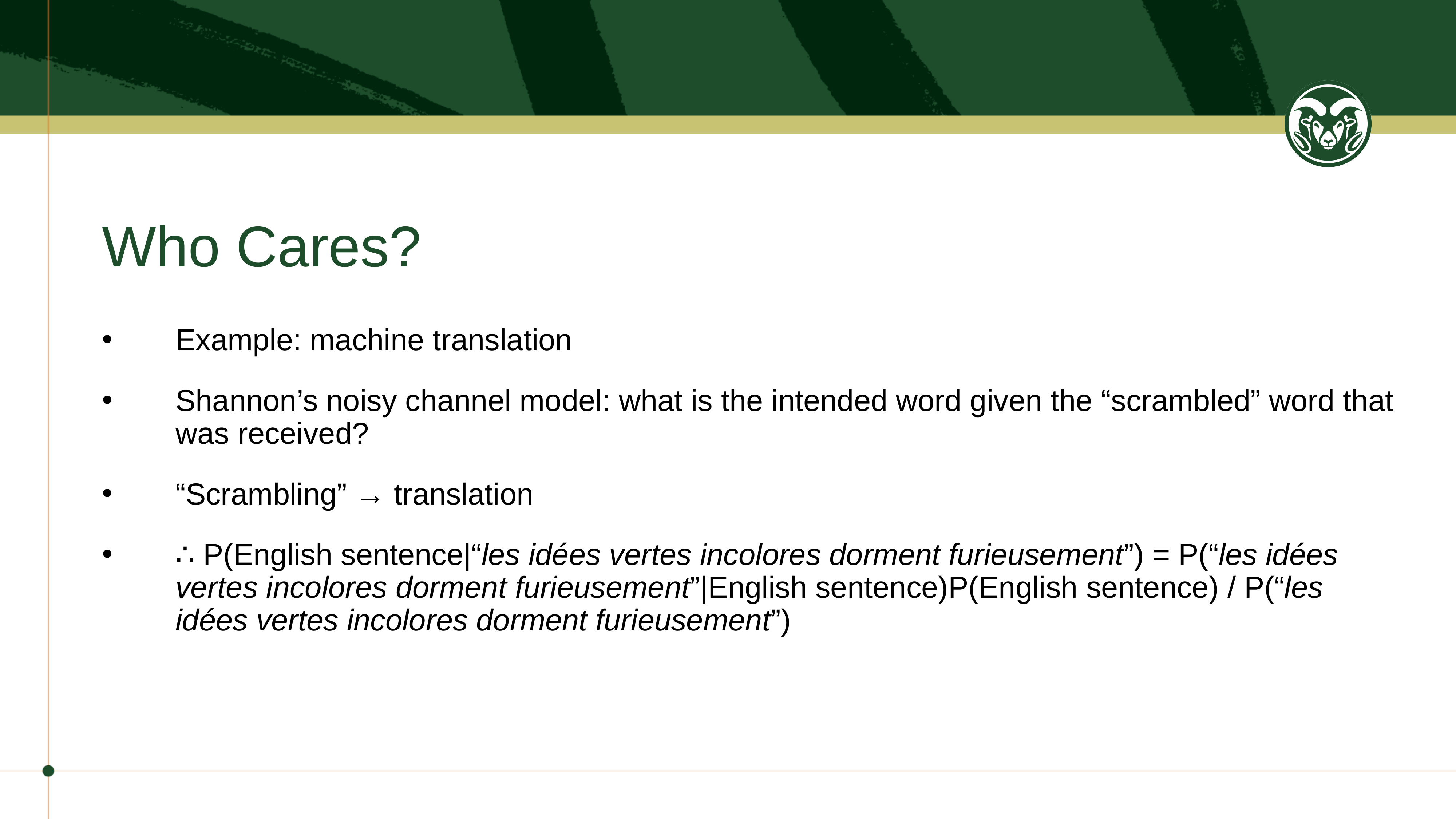

# Who Cares?
Example: machine translation
Shannon’s noisy channel model: what is the intended word given the “scrambled” word that was received?
“Scrambling” → translation
∴ P(English sentence|“les idées vertes incolores dorment furieusement”) = P(“les idées vertes incolores dorment furieusement”|English sentence)P(English sentence) / P(“les idées vertes incolores dorment furieusement”)
14